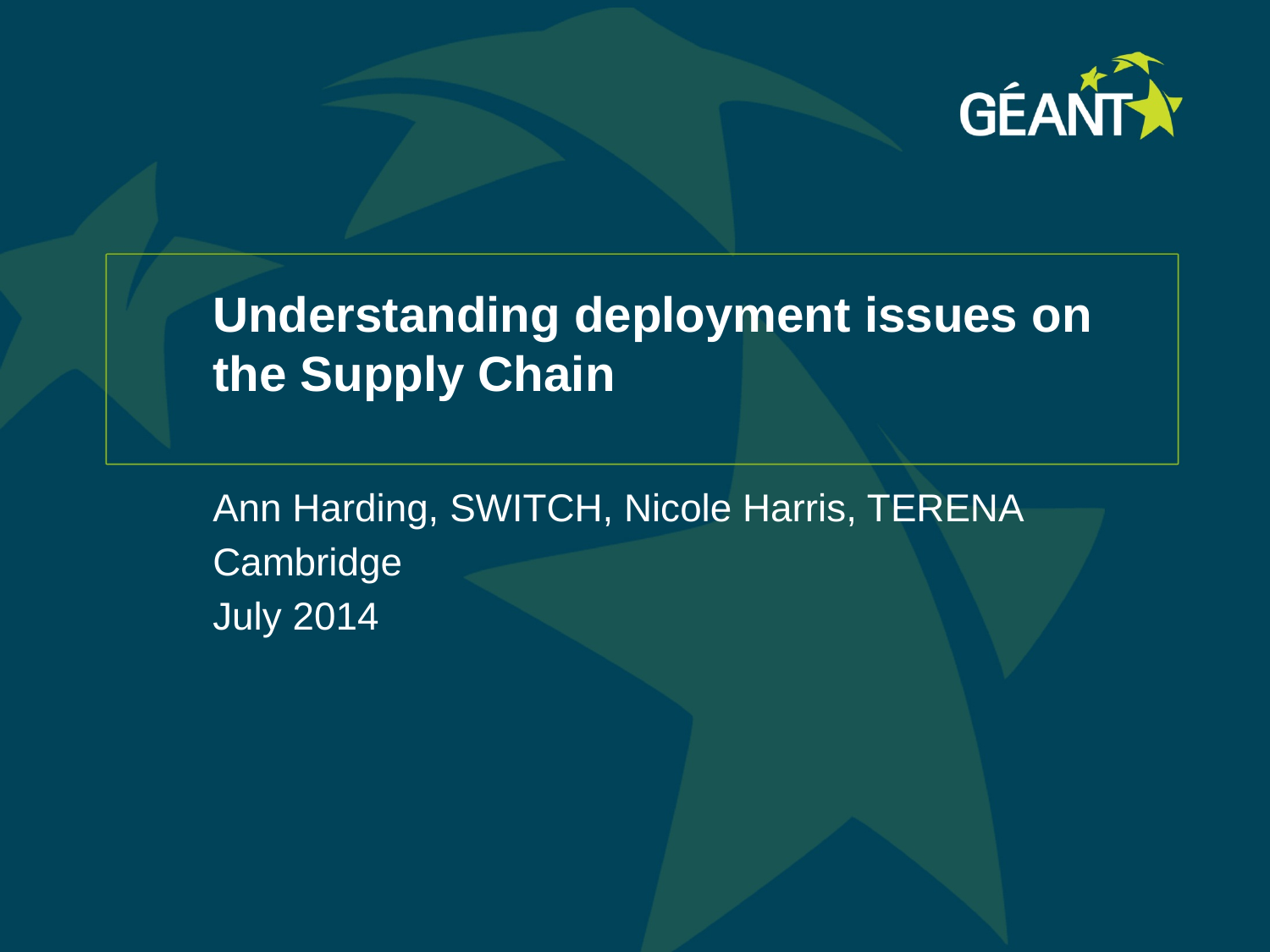

# Understanding deployment issues on the Supply Chain
Ann Harding, SWITCH, Nicole Harris, TERENA
Cambridge
July 2014